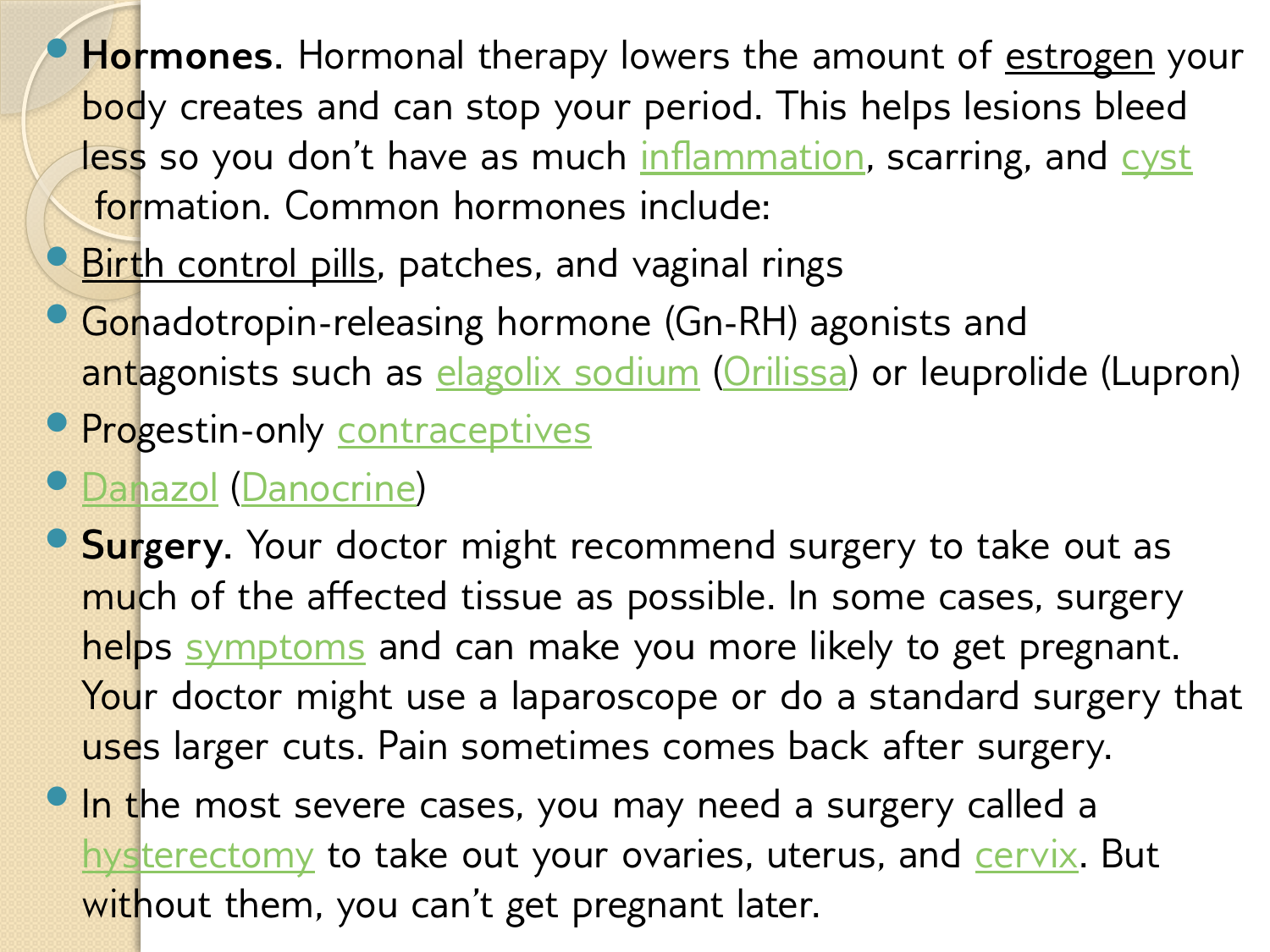

#
Hormones. Hormonal therapy lowers the amount of estrogen your body creates and can stop your period. This helps lesions bleed less so you don’t have as much inflammation, scarring, and cyst formation. Common hormones include:
Birth control pills, patches, and vaginal rings
Gonadotropin-releasing hormone (Gn-RH) agonists and antagonists such as elagolix sodium (Orilissa) or leuprolide (Lupron)
Progestin-only contraceptives
Danazol (Danocrine)
Surgery. Your doctor might recommend surgery to take out as much of the affected tissue as possible. In some cases, surgery helps symptoms and can make you more likely to get pregnant. Your doctor might use a laparoscope or do a standard surgery that uses larger cuts. Pain sometimes comes back after surgery.
In the most severe cases, you may need a surgery called a hysterectomy to take out your ovaries, uterus, and cervix. But without them, you can’t get pregnant later.